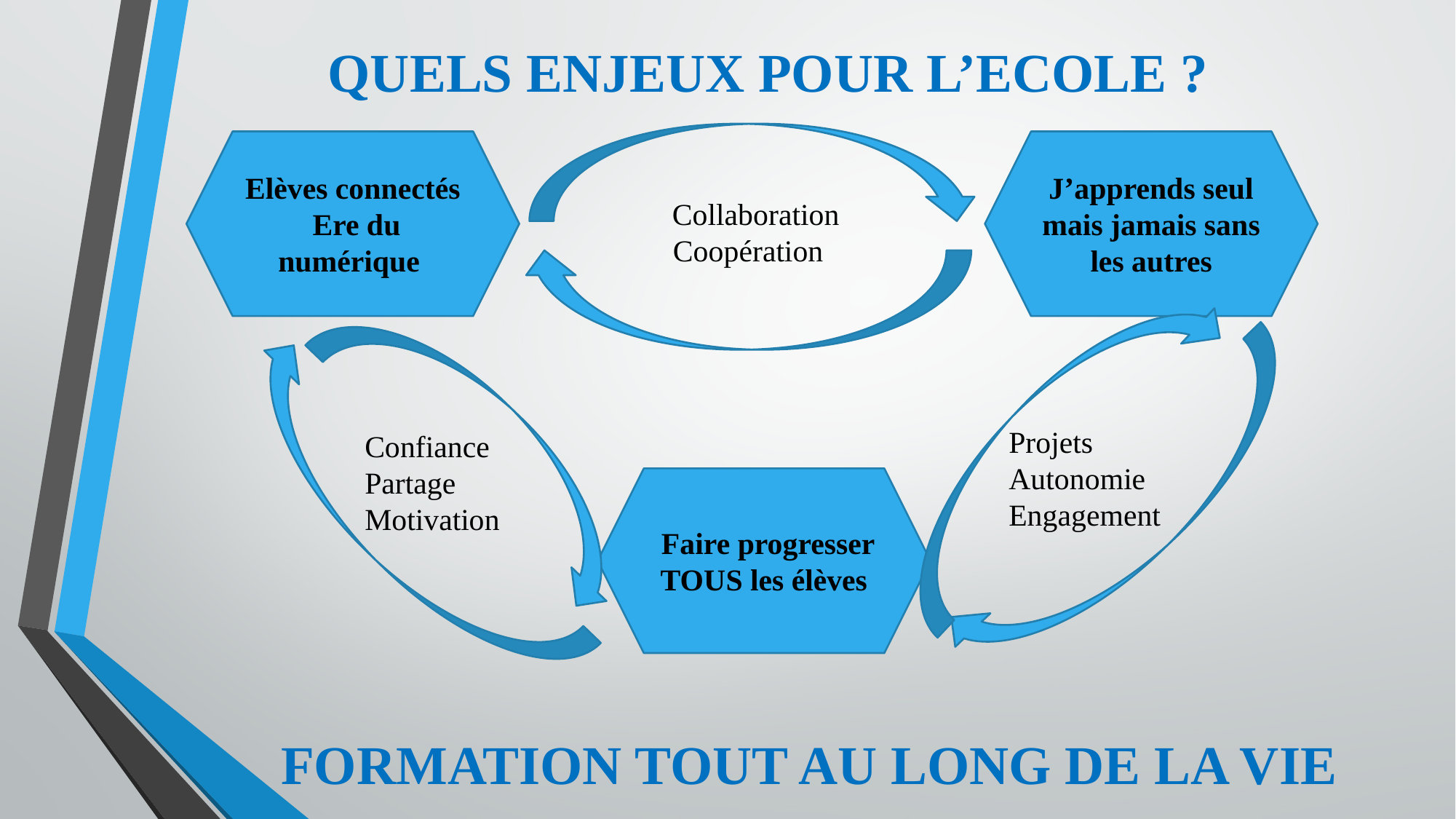

# QUELS ENJEUX POUR L’ECOLE ?

Elèves connectés
 Ere du numérique
J’apprends seul mais jamais sans les autres
  Collaboration
Coopération

Projets
Autonomie
Engagement

Confiance
Partage
Motivation

 Faire progresser TOUS les élèves

FORMATION TOUT AU LONG DE LA VIE